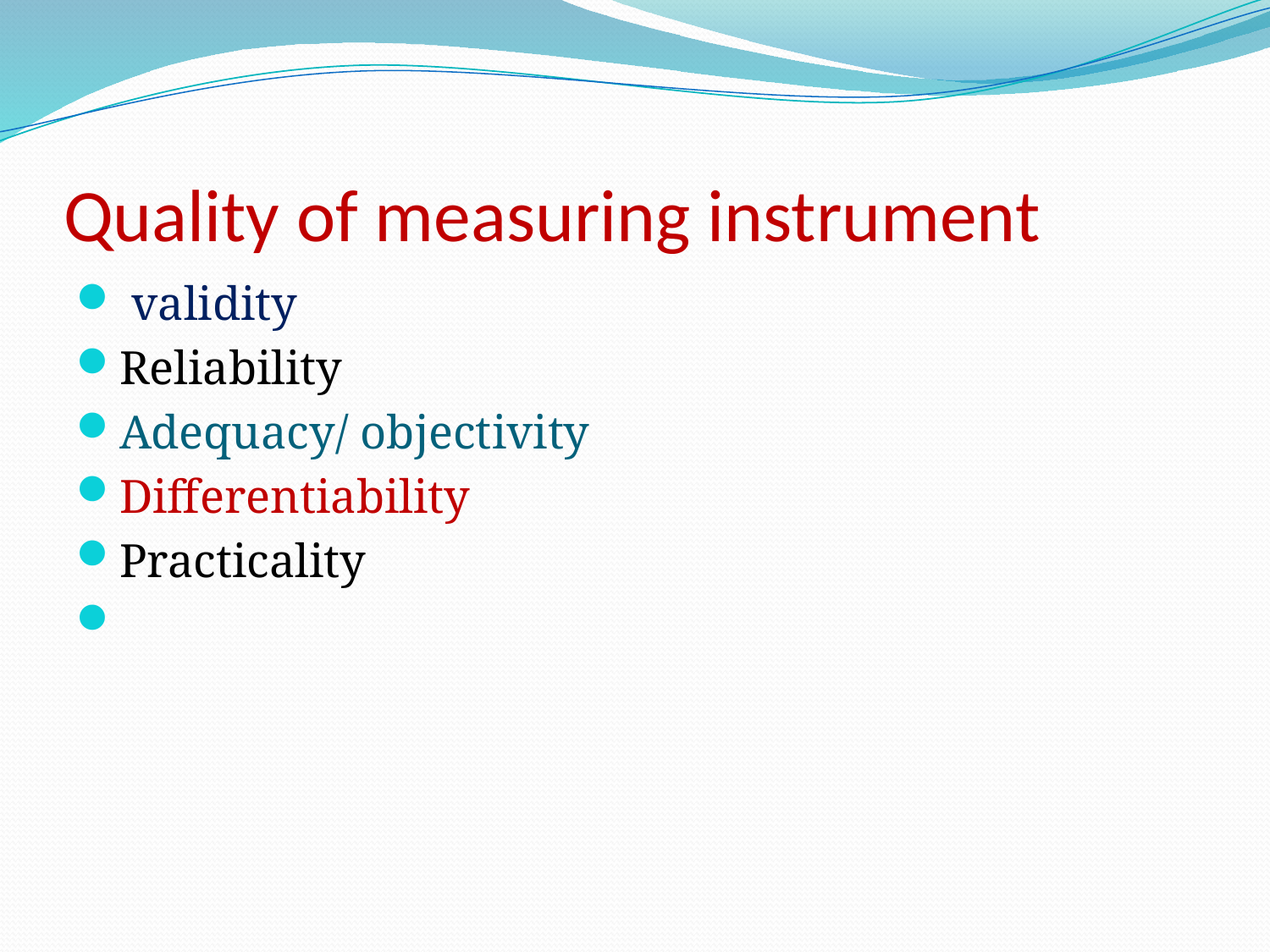

# Quality of measuring instrument
 validity
Reliability
Adequacy/ objectivity
Differentiability
Practicality